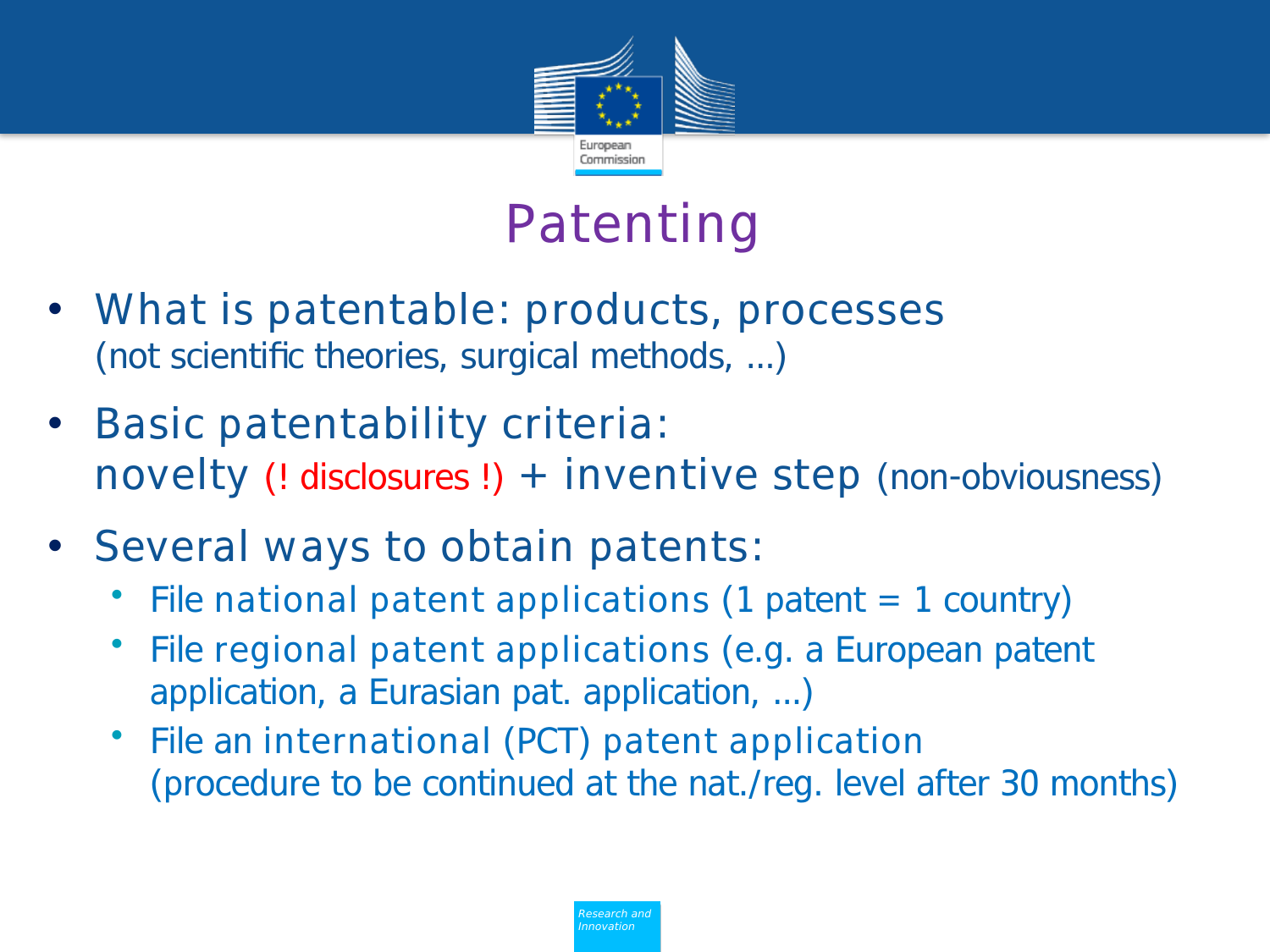

# Patenting
What is patentable: products, processes
(not scientific theories, surgical methods, …)
Basic patentability criteria:
novelty (! disclosures !) + inventive step (non-obviousness)
Several ways to obtain patents:
File national patent applications (1 patent = 1 country)
File regional patent applications (e.g. a European patent application, a Eurasian pat. application, …)
File an international (PCT) patent application
(procedure to be continued at the nat./reg. level after 30 months)